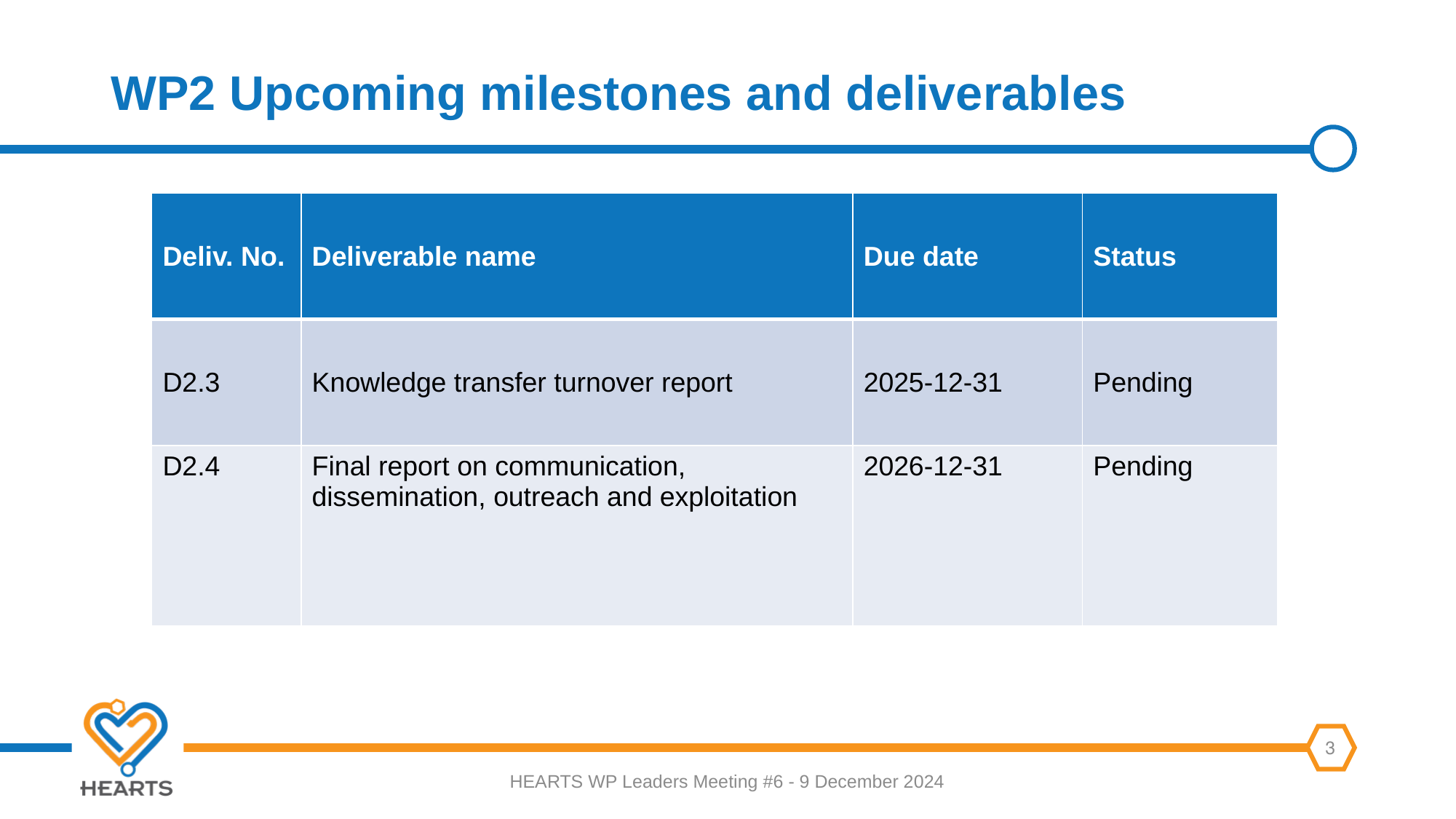

# WP2 Upcoming milestones and deliverables
| Deliv. No. | Deliverable name | Due date | Status |
| --- | --- | --- | --- |
| D2.3 | Knowledge transfer turnover report | 2025-12-31 | Pending |
| D2.4 | Final report on communication, dissemination, outreach and exploitation | 2026-12-31 | Pending |
HEARTS WP Leaders Meeting #6 - 9 December 2024